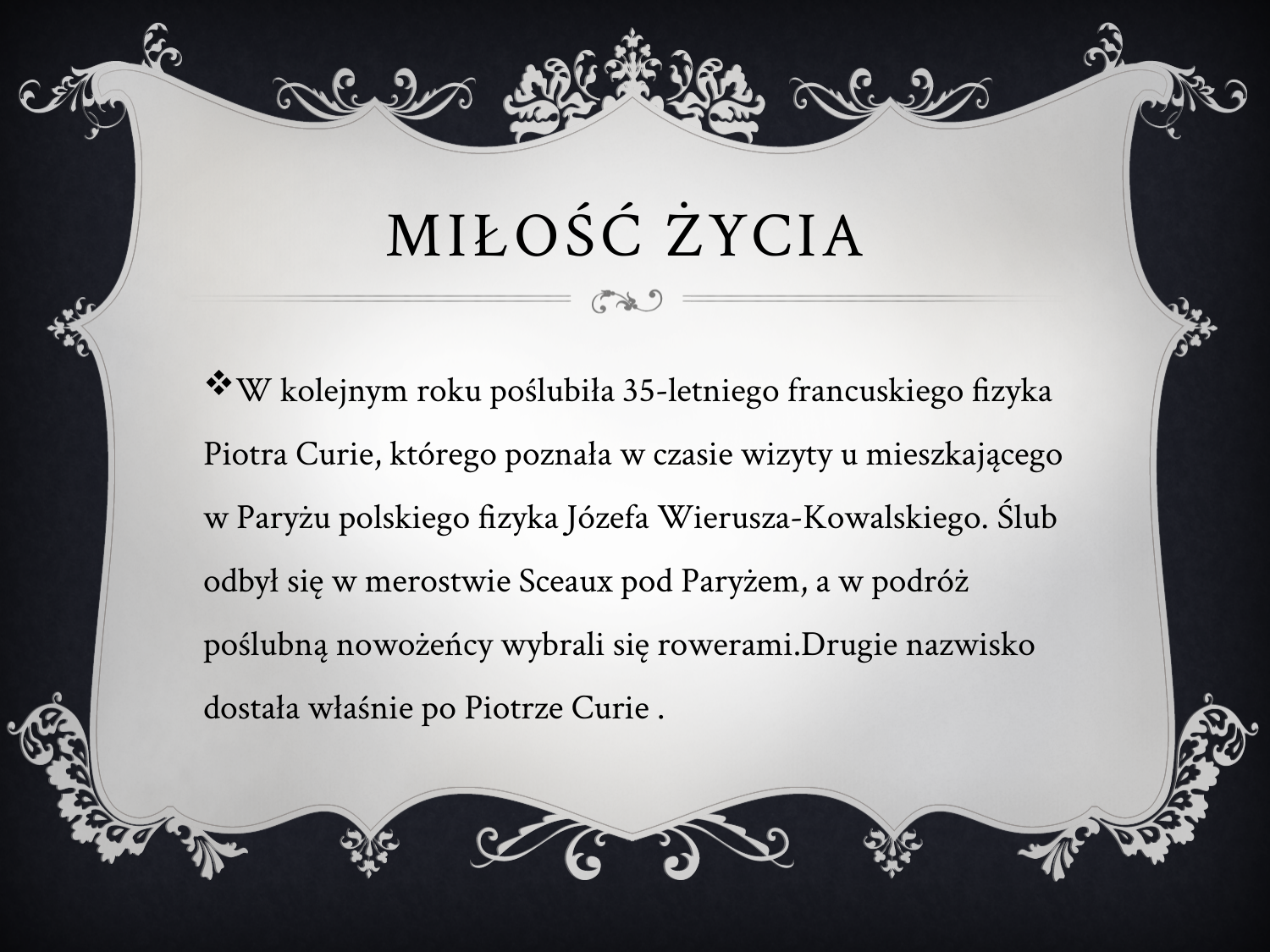

# MIŁOŚĆ ŻYCIA
W kolejnym roku poślubiła 35-letniego francuskiego fizyka Piotra Curie, którego poznała w czasie wizyty u mieszkającego w Paryżu polskiego fizyka Józefa Wierusza-Kowalskiego. Ślub odbył się w merostwie Sceaux pod Paryżem, a w podróż poślubną nowożeńcy wybrali się rowerami.Drugie nazwisko dostała właśnie po Piotrze Curie .